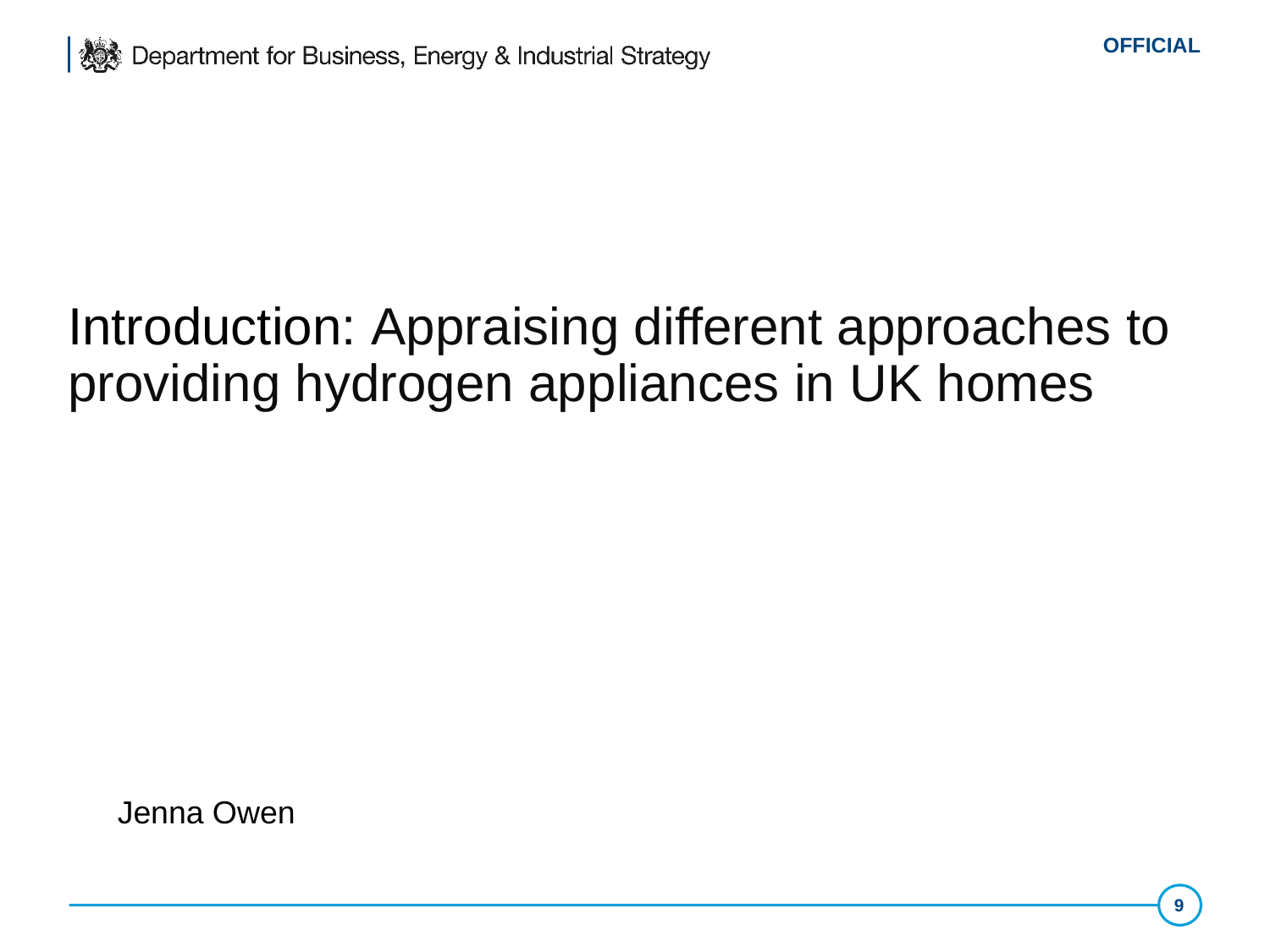

# Introduction: Appraising different approaches to providing hydrogen appliances in UK homes
Jenna Owen
9